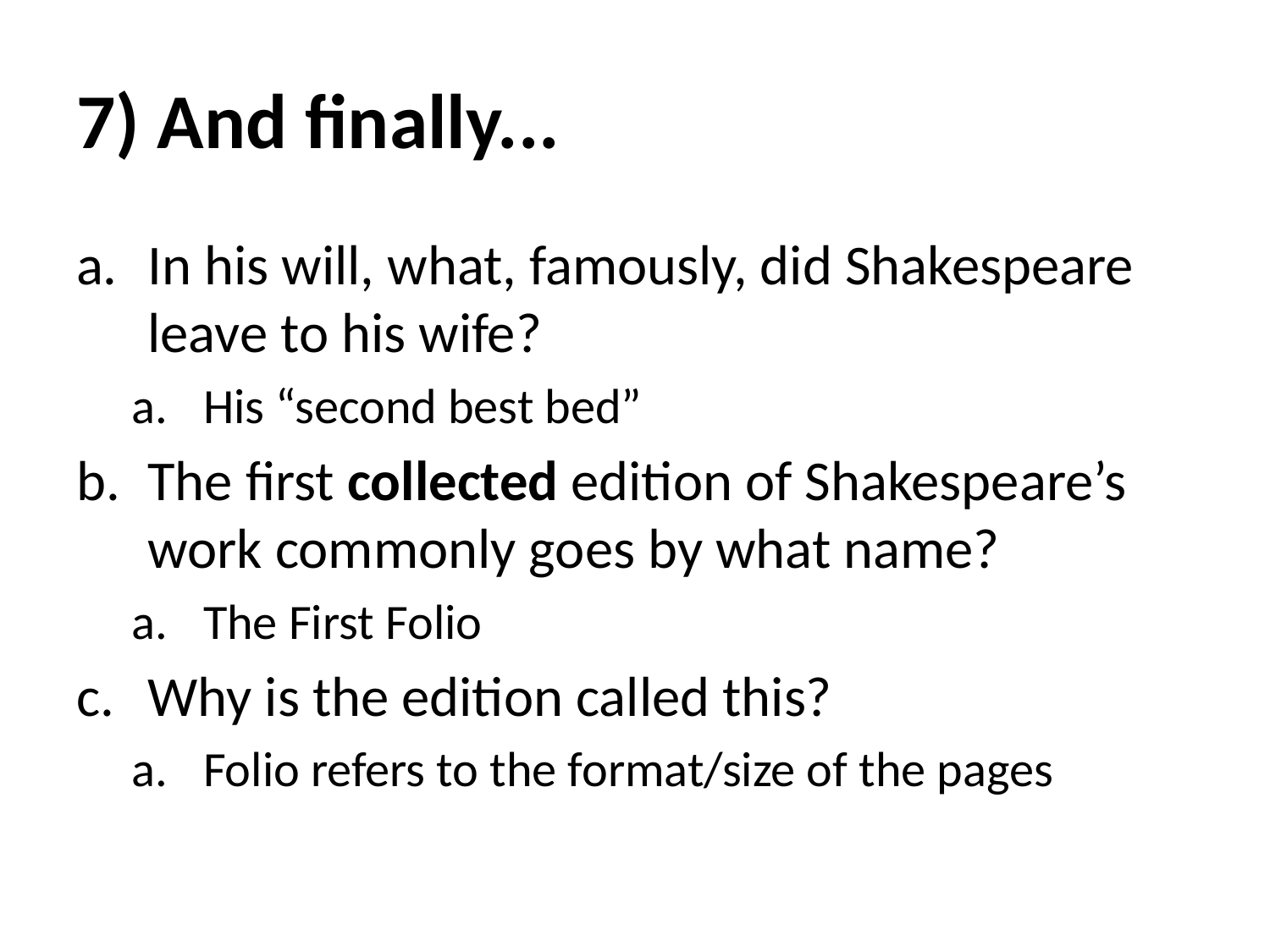

# 7) And finally...
In his will, what, famously, did Shakespeare leave to his wife?
His “second best bed”
The first collected edition of Shakespeare’s work commonly goes by what name?
The First Folio
Why is the edition called this?
Folio refers to the format/size of the pages